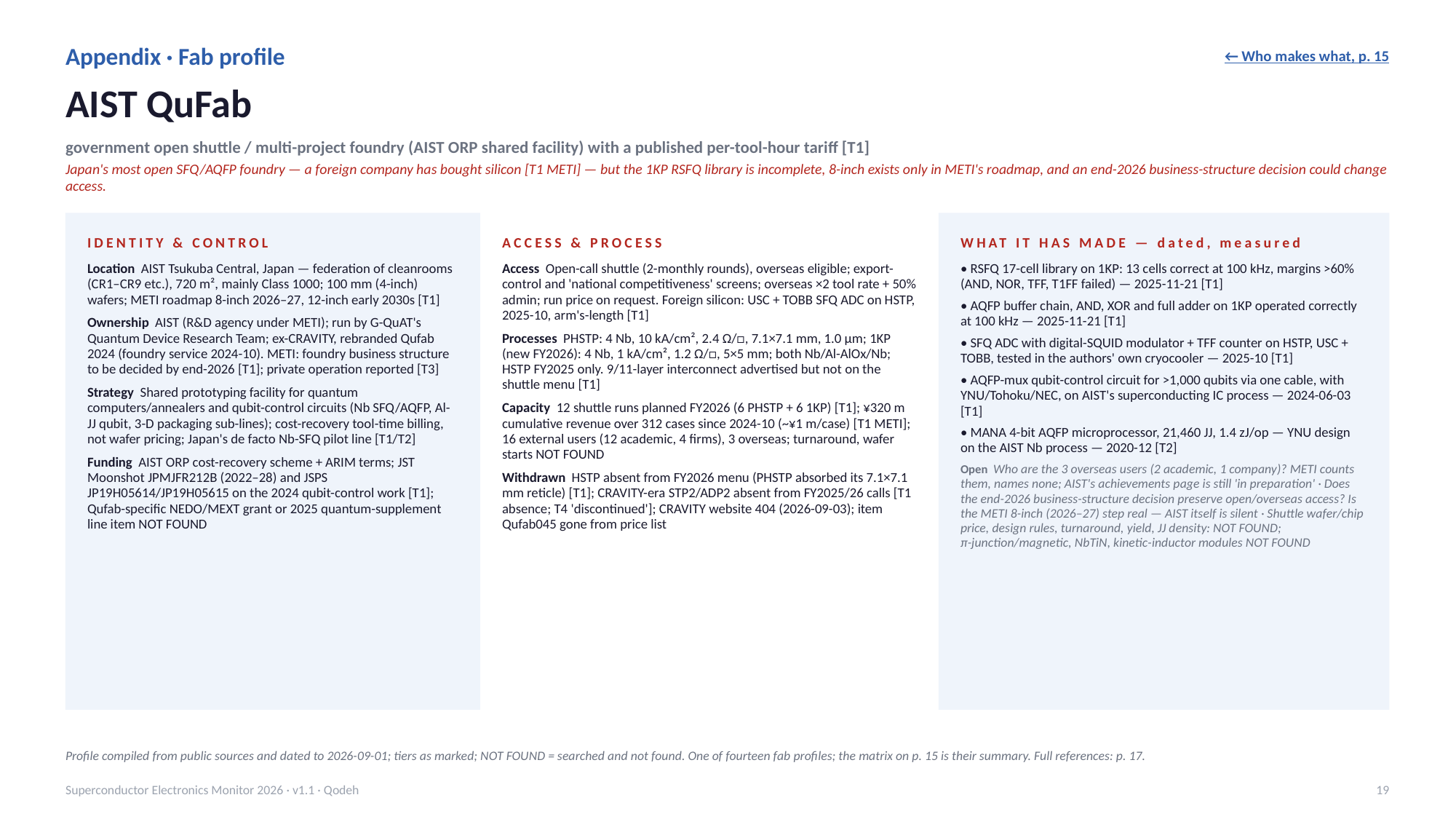

Appendix · Fab profile
← Who makes what, p. 15
AIST QuFab
government open shuttle / multi-project foundry (AIST ORP shared facility) with a published per-tool-hour tariff [T1]
Japan's most open SFQ/AQFP foundry — a foreign company has bought silicon [T1 METI] — but the 1KP RSFQ library is incomplete, 8-inch exists only in METI's roadmap, and an end-2026 business-structure decision could change access.

IDENTITY & CONTROL
ACCESS & PROCESS
WHAT IT HAS MADE — dated, measured
Location  AIST Tsukuba Central, Japan — federation of cleanrooms (CR1–CR9 etc.), 720 m², mainly Class 1000; 100 mm (4-inch) wafers; METI roadmap 8-inch 2026–27, 12-inch early 2030s [T1]
Ownership  AIST (R&D agency under METI); run by G-QuAT's Quantum Device Research Team; ex-CRAVITY, rebranded Qufab 2024 (foundry service 2024-10). METI: foundry business structure to be decided by end-2026 [T1]; private operation reported [T3]
Strategy  Shared prototyping facility for quantum computers/annealers and qubit-control circuits (Nb SFQ/AQFP, Al-JJ qubit, 3-D packaging sub-lines); cost-recovery tool-time billing, not wafer pricing; Japan's de facto Nb-SFQ pilot line [T1/T2]
Funding  AIST ORP cost-recovery scheme + ARIM terms; JST Moonshot JPMJFR212B (2022–28) and JSPS JP19H05614/JP19H05615 on the 2024 qubit-control work [T1]; Qufab-specific NEDO/MEXT grant or 2025 quantum-supplement line item NOT FOUND
Access  Open-call shuttle (2-monthly rounds), overseas eligible; export-control and 'national competitiveness' screens; overseas ×2 tool rate + 50% admin; run price on request. Foreign silicon: USC + TOBB SFQ ADC on HSTP, 2025-10, arm's-length [T1]
Processes  PHSTP: 4 Nb, 10 kA/cm², 2.4 Ω/□, 7.1×7.1 mm, 1.0 µm; 1KP (new FY2026): 4 Nb, 1 kA/cm², 1.2 Ω/□, 5×5 mm; both Nb/Al-AlOx/Nb; HSTP FY2025 only. 9/11-layer interconnect advertised but not on the shuttle menu [T1]
Capacity  12 shuttle runs planned FY2026 (6 PHSTP + 6 1KP) [T1]; ¥320 m cumulative revenue over 312 cases since 2024-10 (~¥1 m/case) [T1 METI]; 16 external users (12 academic, 4 firms), 3 overseas; turnaround, wafer starts NOT FOUND
Withdrawn  HSTP absent from FY2026 menu (PHSTP absorbed its 7.1×7.1 mm reticle) [T1]; CRAVITY-era STP2/ADP2 absent from FY2025/26 calls [T1 absence; T4 'discontinued']; CRAVITY website 404 (2026-09-03); item Qufab045 gone from price list
• RSFQ 17-cell library on 1KP: 13 cells correct at 100 kHz, margins >60% (AND, NOR, TFF, T1FF failed) — 2025-11-21 [T1]
• AQFP buffer chain, AND, XOR and full adder on 1KP operated correctly at 100 kHz — 2025-11-21 [T1]
• SFQ ADC with digital-SQUID modulator + TFF counter on HSTP, USC + TOBB, tested in the authors' own cryocooler — 2025-10 [T1]
• AQFP-mux qubit-control circuit for >1,000 qubits via one cable, with YNU/Tohoku/NEC, on AIST's superconducting IC process — 2024-06-03 [T1]
• MANA 4-bit AQFP microprocessor, 21,460 JJ, 1.4 zJ/op — YNU design on the AIST Nb process — 2020-12 [T2]
Open  Who are the 3 overseas users (2 academic, 1 company)? METI counts them, names none; AIST's achievements page is still 'in preparation' · Does the end-2026 business-structure decision preserve open/overseas access? Is the METI 8-inch (2026–27) step real — AIST itself is silent · Shuttle wafer/chip price, design rules, turnaround, yield, JJ density: NOT FOUND; π-junction/magnetic, NbTiN, kinetic-inductor modules NOT FOUND
Profile compiled from public sources and dated to 2026-09-01; tiers as marked; NOT FOUND = searched and not found. One of fourteen fab profiles; the matrix on p. 15 is their summary. Full references: p. 17.
Superconductor Electronics Monitor 2026 · v1.1 · Qodeh
19